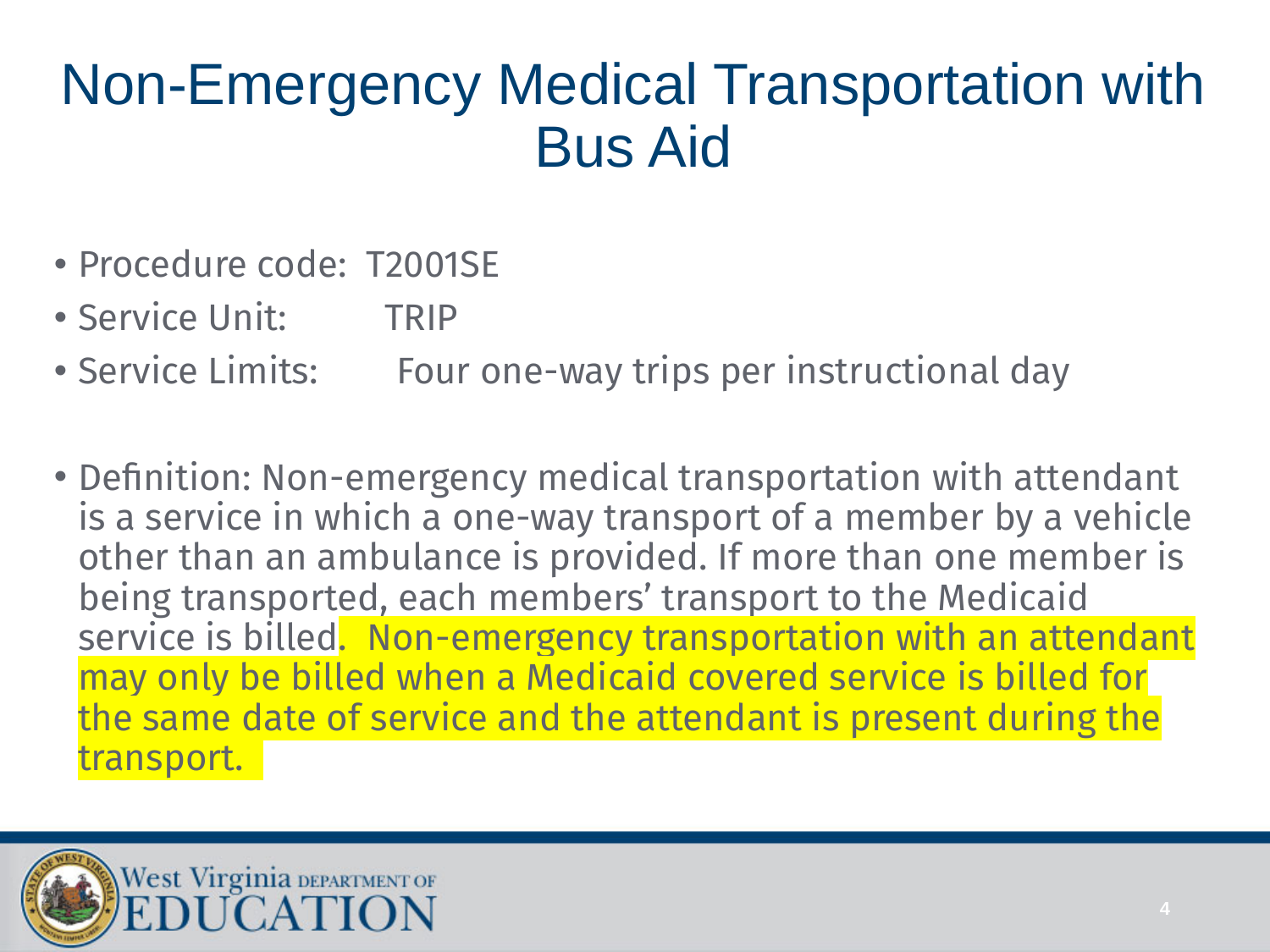

# Non-Emergency Medical Transportation with Bus Aid
Procedure code:  T2001SE
Service Unit:          TRIP
Service Limits:        Four one-way trips per instructional day

Definition: Non-emergency medical transportation with attendant is a service in which a one-way transport of a member by a vehicle other than an ambulance is provided. If more than one member is being transported, each members’ transport to the Medicaid service is billed.  Non-emergency transportation with an attendant may only be billed when a Medicaid covered service is billed for the same date of service and the attendant is present during the transport.
4